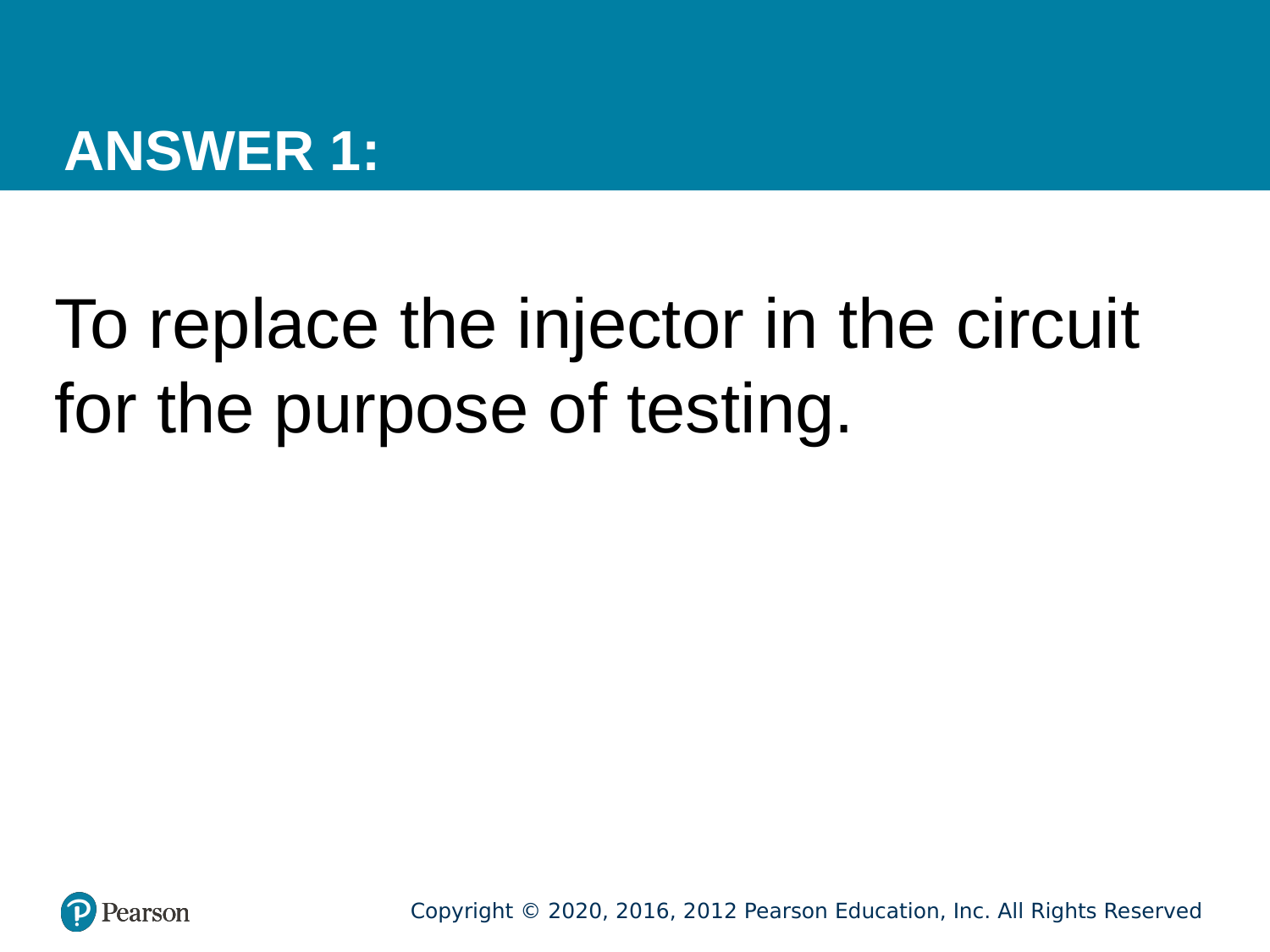

# ANSWER 1:
To replace the injector in the circuit for the purpose of testing.